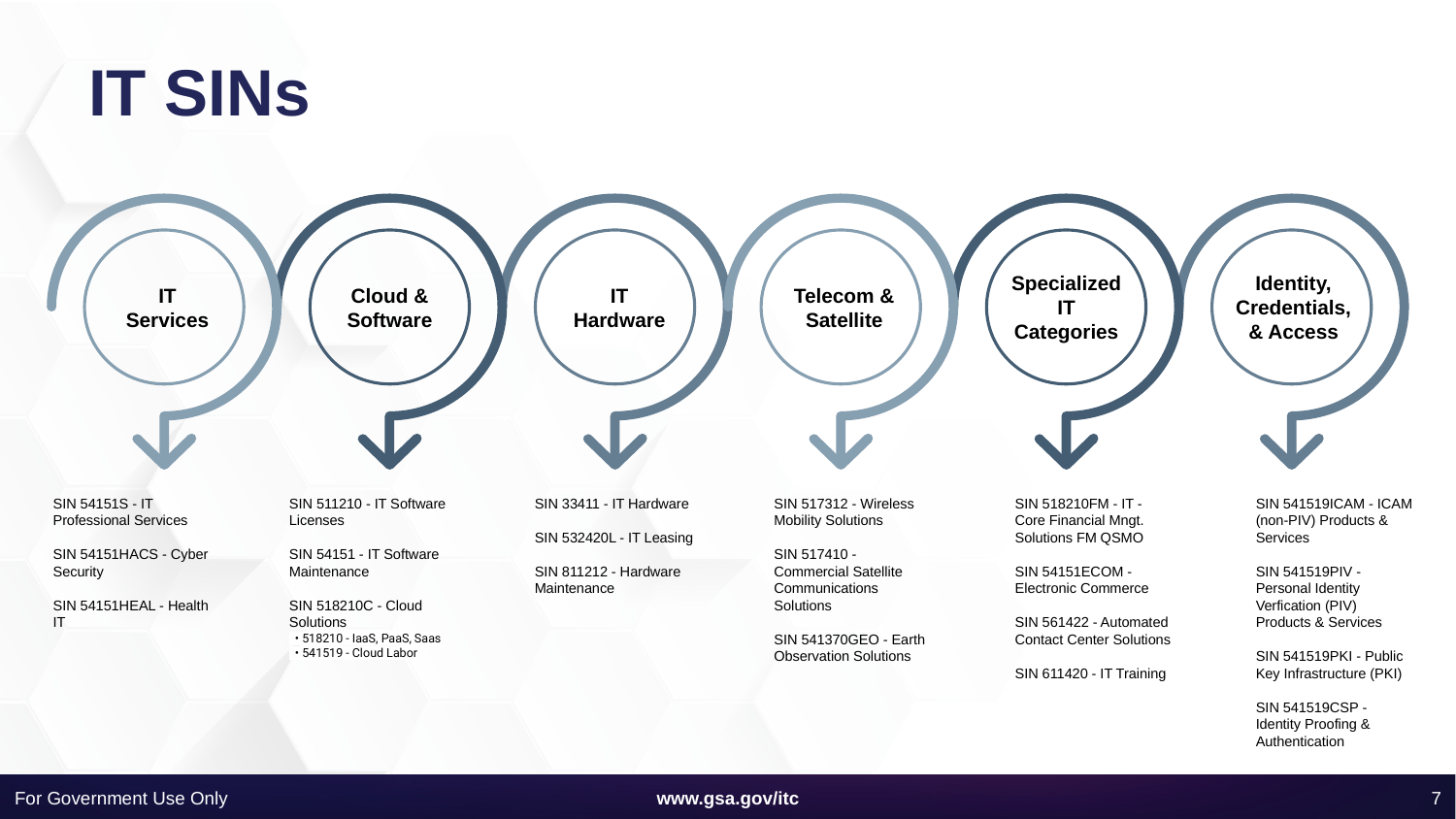

IT SINs

IT Services
Cloud & Software
IT Hardware
Telecom & Satellite
Specialized IT Categories
Identity, Credentials, & Access
SIN 54151S - IT Professional Services

SIN 54151HACS - Cyber Security

SIN 54151HEAL - Health IT

SIN 511210 - IT Software Licenses

SIN 54151 - IT Software Maintenance

SIN 518210C - Cloud Solutions
  • 518210 - IaaS, PaaS, Saas
  • 541519 - Cloud Labor
SIN 33411 - IT Hardware

SIN 532420L - IT Leasing

SIN 811212 - Hardware Maintenance
SIN 517312 - Wireless Mobility Solutions

SIN 517410 - Commercial Satellite Communications Solutions

SIN 541370GEO - Earth Observation Solutions
SIN 518210FM - IT - Core Financial Mngt. Solutions FM QSMO

SIN 54151ECOM - Electronic Commerce

SIN 561422 - Automated Contact Center Solutions

SIN 611420 - IT Training
SIN 541519ICAM - ICAM (non-PIV) Products & Services

SIN 541519PIV - Personal Identity Verfication (PIV) Products & Services

SIN 541519PKI - Public Key Infrastructure (PKI)

SIN 541519CSP - Identity Proofing & Authentication